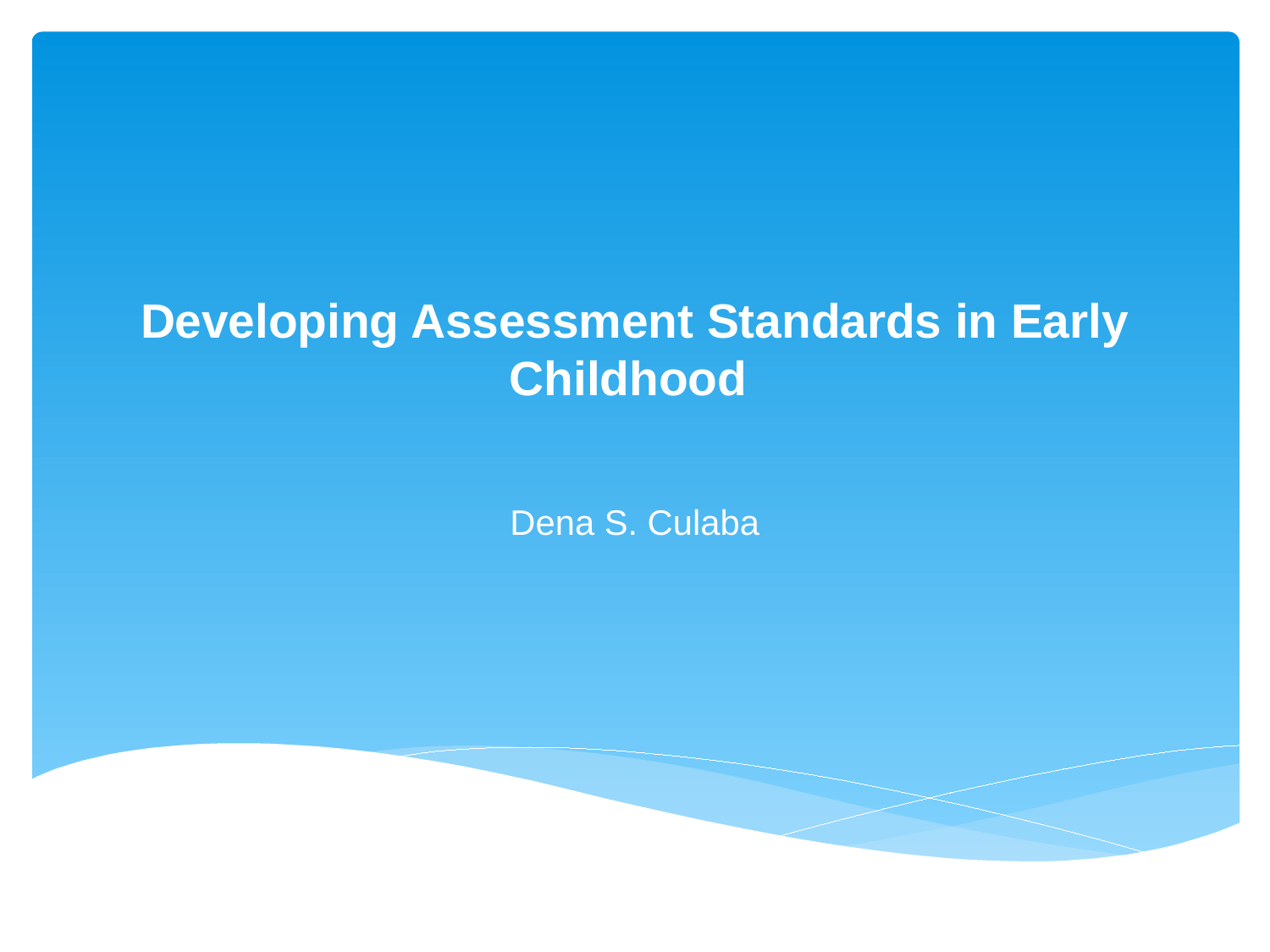

# Developing Assessment Standards in Early Childhood
Dena S. Culaba